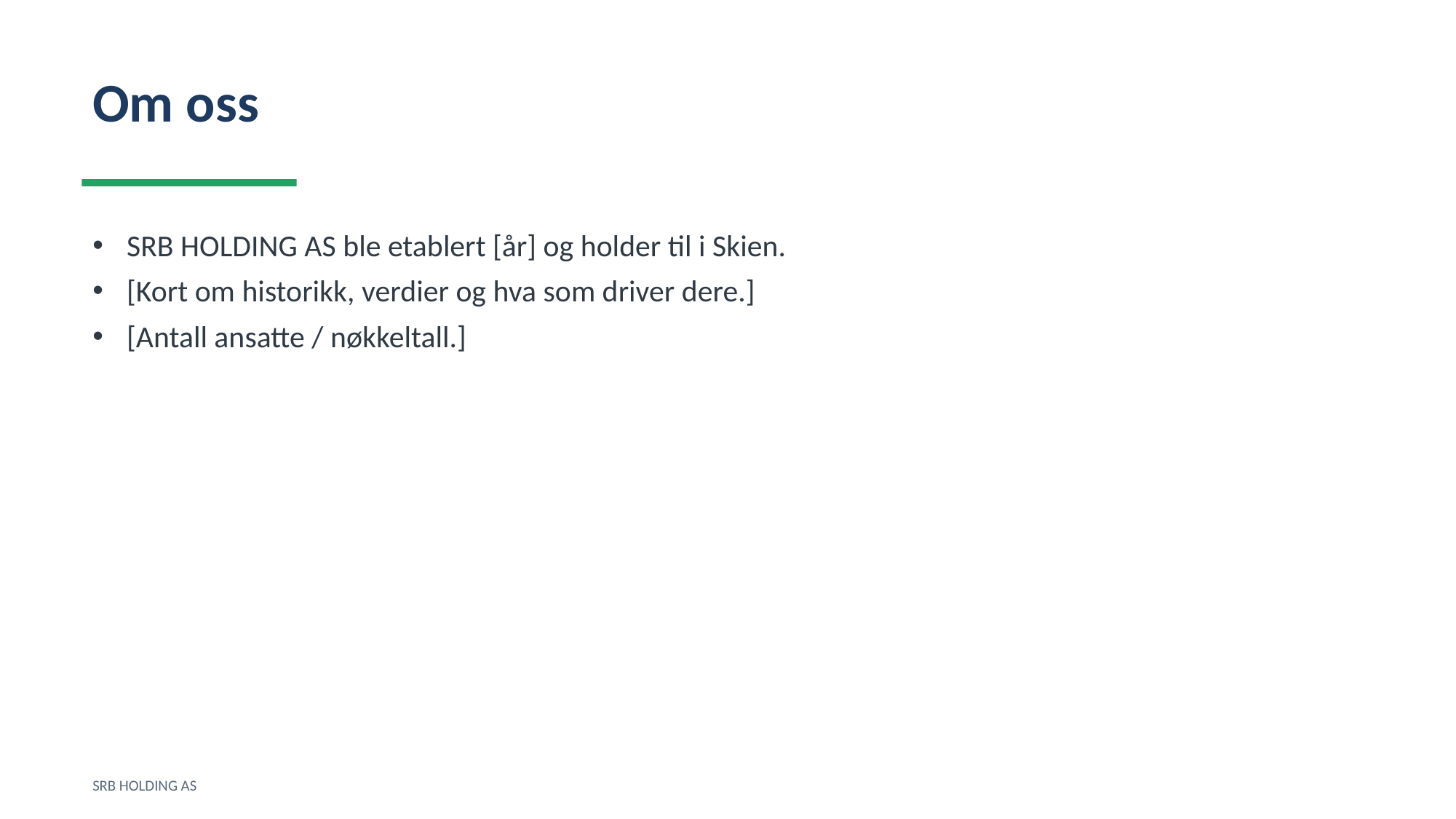

Om oss

SRB HOLDING AS ble etablert [år] og holder til i Skien.
[Kort om historikk, verdier og hva som driver dere.]
[Antall ansatte / nøkkeltall.]
SRB HOLDING AS